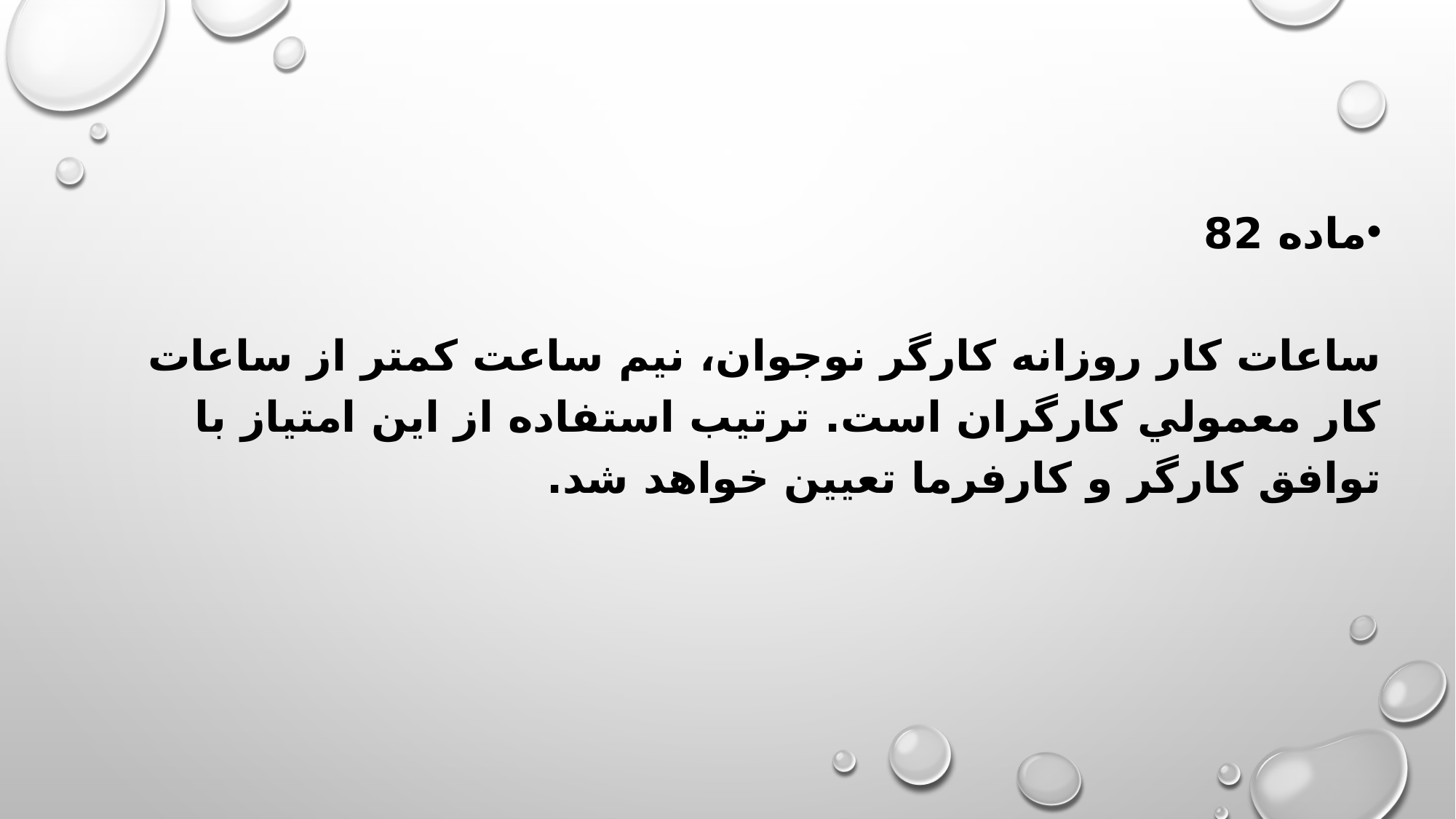

ماده 82
ساعات كار روزانه كارگر نوجوان، نيم ساعت كمتر از ساعات كار معمولي كارگران است. ترتيب استفاده از اين امتياز با توافق كارگر و كارفرما تعيين خواهد شد.